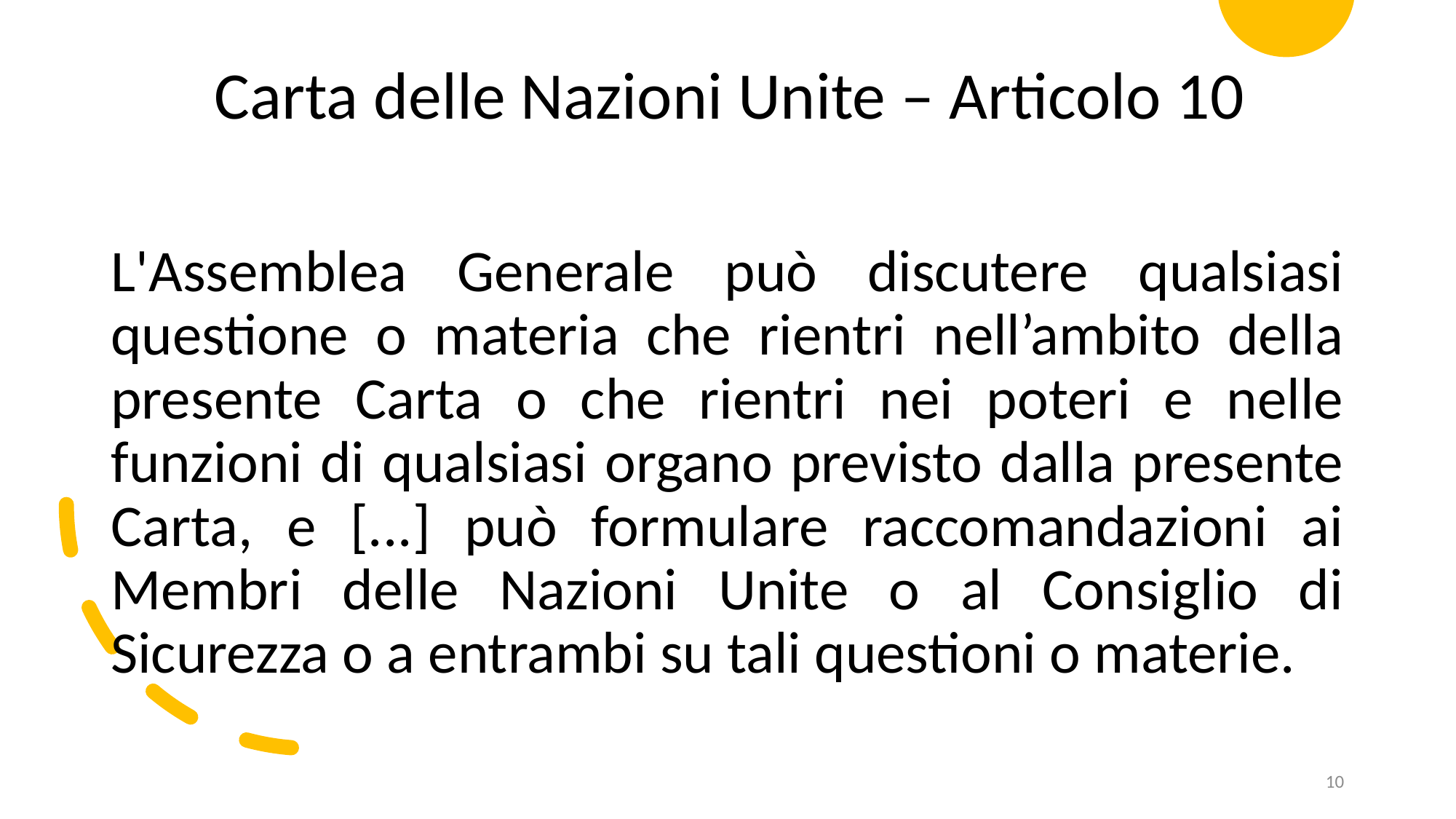

Carta delle Nazioni Unite – Articolo 10

L'Assemblea Generale può discutere qualsiasi questione o materia che rientri nell’ambito della presente Carta o che rientri nei poteri e nelle funzioni di qualsiasi organo previsto dalla presente Carta, e [...] può formulare raccomandazioni ai Membri delle Nazioni Unite o al Consiglio di Sicurezza o a entrambi su tali questioni o materie.

10